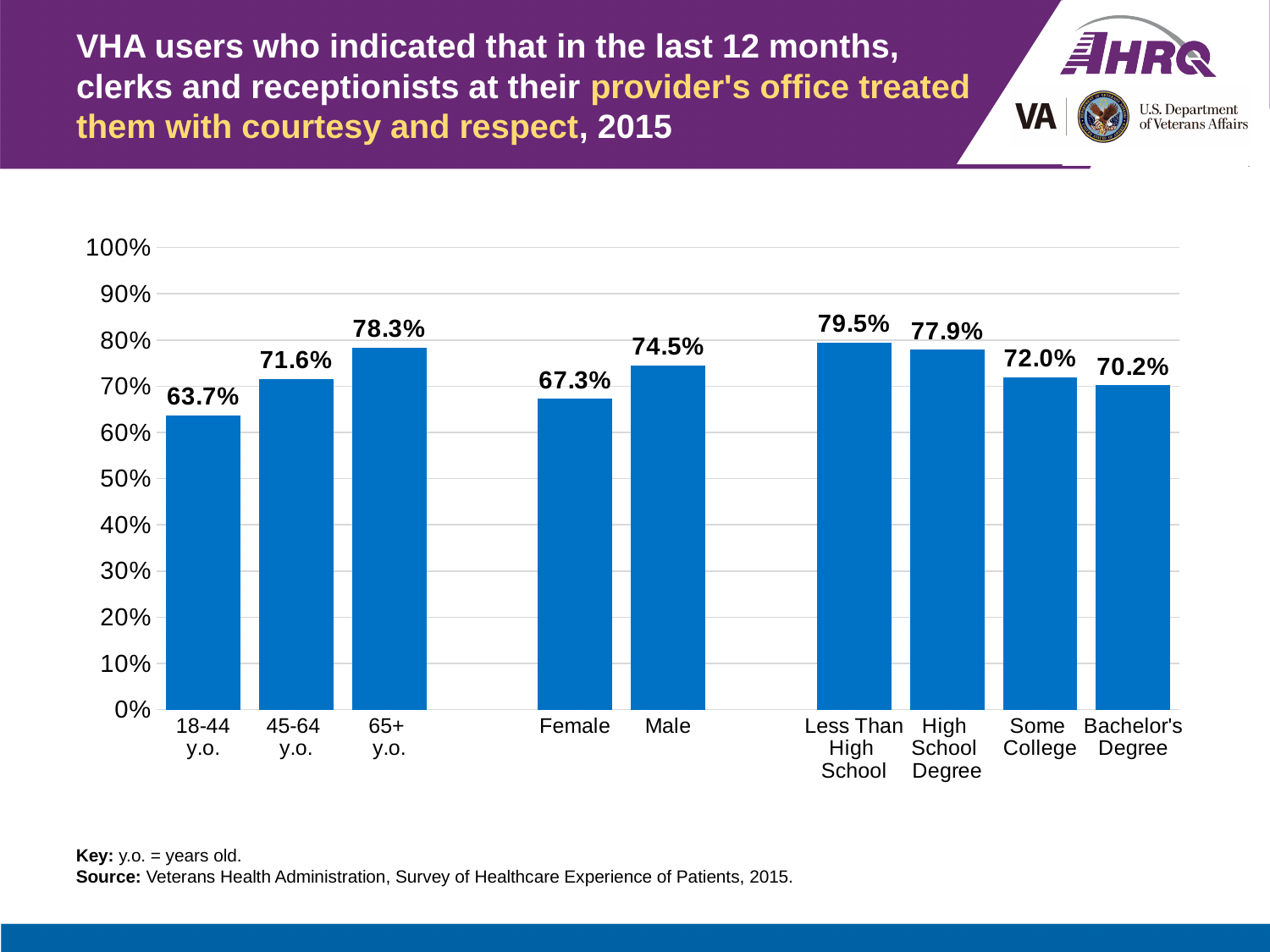

# VHA users who indicated that in the last 12 months, clerks and receptionists at their provider's office treated them with courtesy and respect, 2015

### Chart

| Category | Percent |
|---|---|
| 18-44
y.o. | 0.637 |
| 45-64
y.o. | 0.716 |
| 65+
y.o. | 0.783 |
|  | None |
| Female | 0.673 |
| Male | 0.745 |
|  | None |
| Less Than
High
School | 0.795 |
| High
School
Degree | 0.779 |
| Some
College | 0.72 |
| Bachelor's
Degree | 0.702 |
Key: y.o. = years old.
Source: Veterans Health Administration, Survey of Healthcare Experience of Patients, 2015.